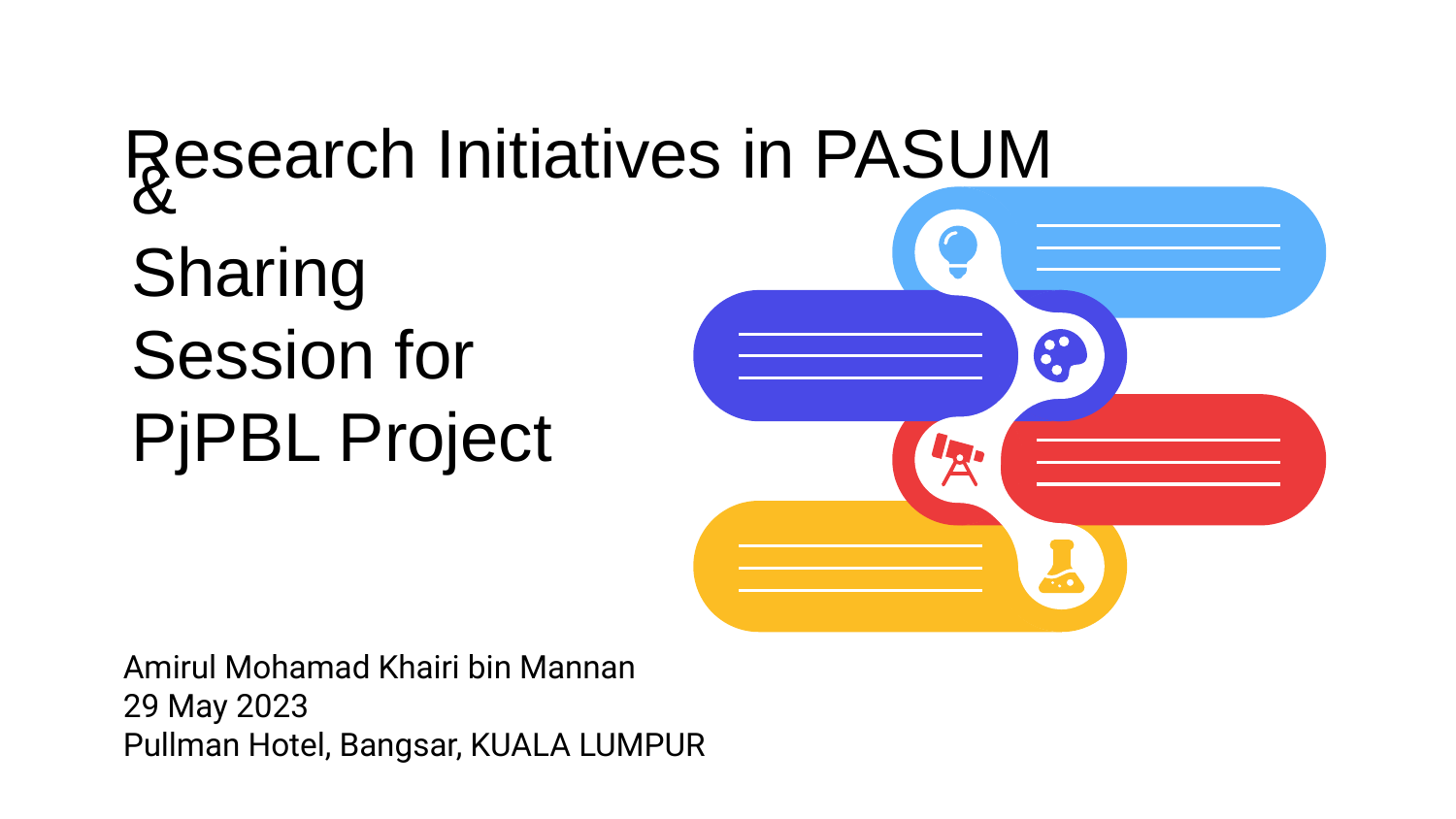

# Research Initiatives in PASUM

&
Sharing Session for PjPBL Project

Amirul Mohamad Khairi bin Mannan
29 May 2023
Pullman Hotel, Bangsar, KUALA LUMPUR